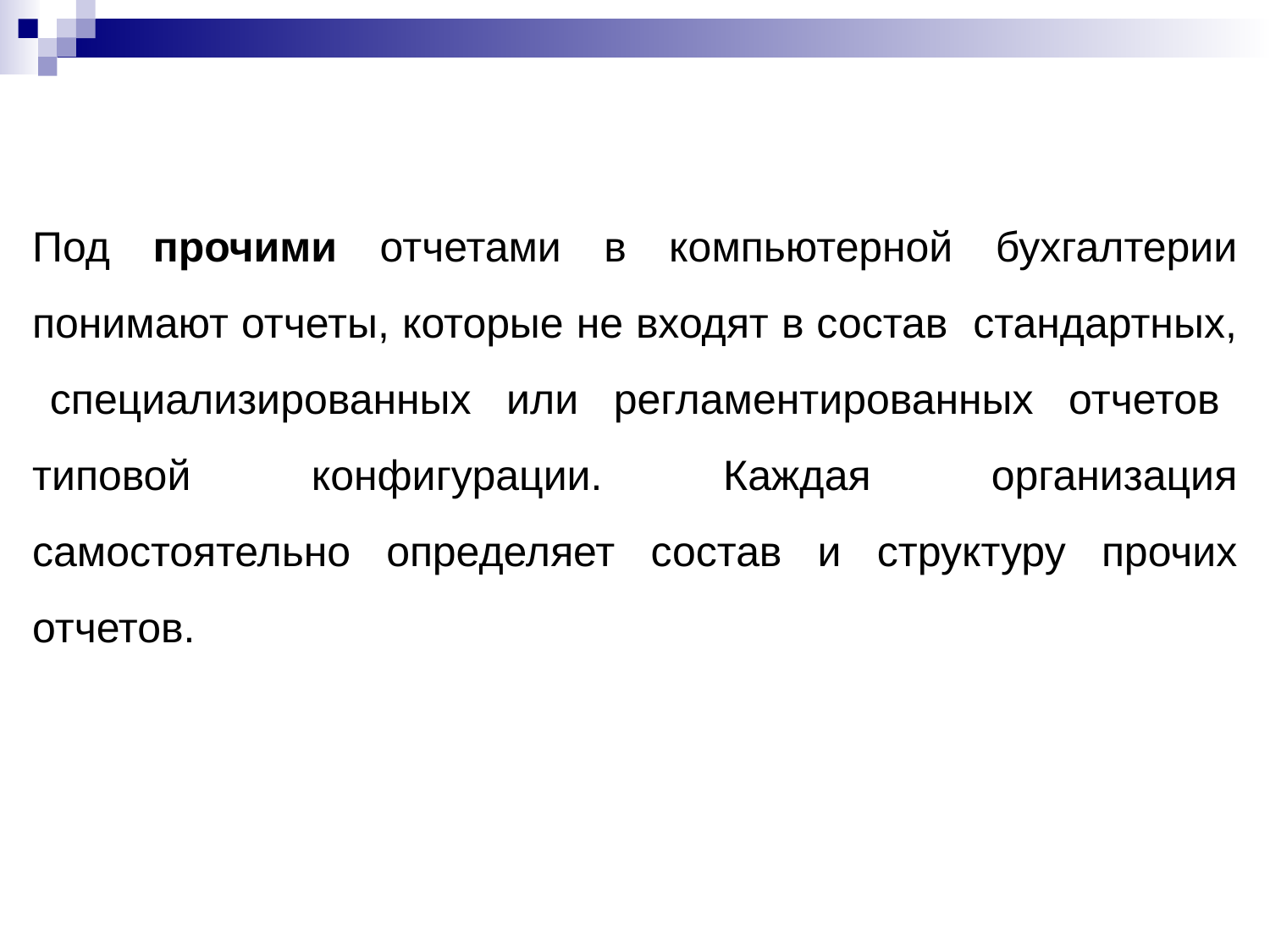

Под прочими отчетами в компьютерной бухгалтерии понимают отчеты, которые не входят в состав  стандартных,  специализированных  или  регламентированных  отчетов  типовой конфигурации. Каждая организация самостоятельно определяет состав и структуру прочих отчетов.